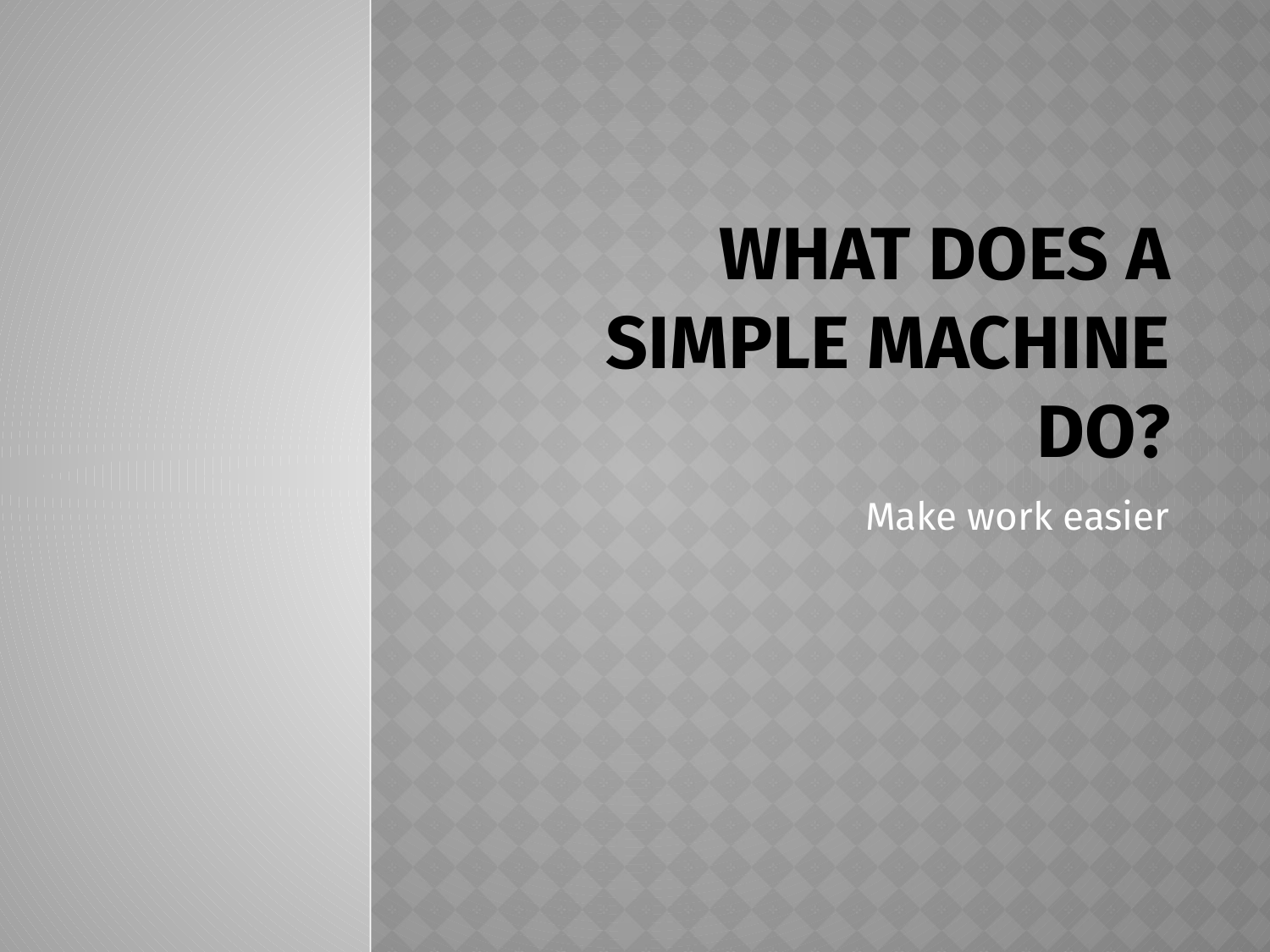

# What does a simple machine do?
Make work easier